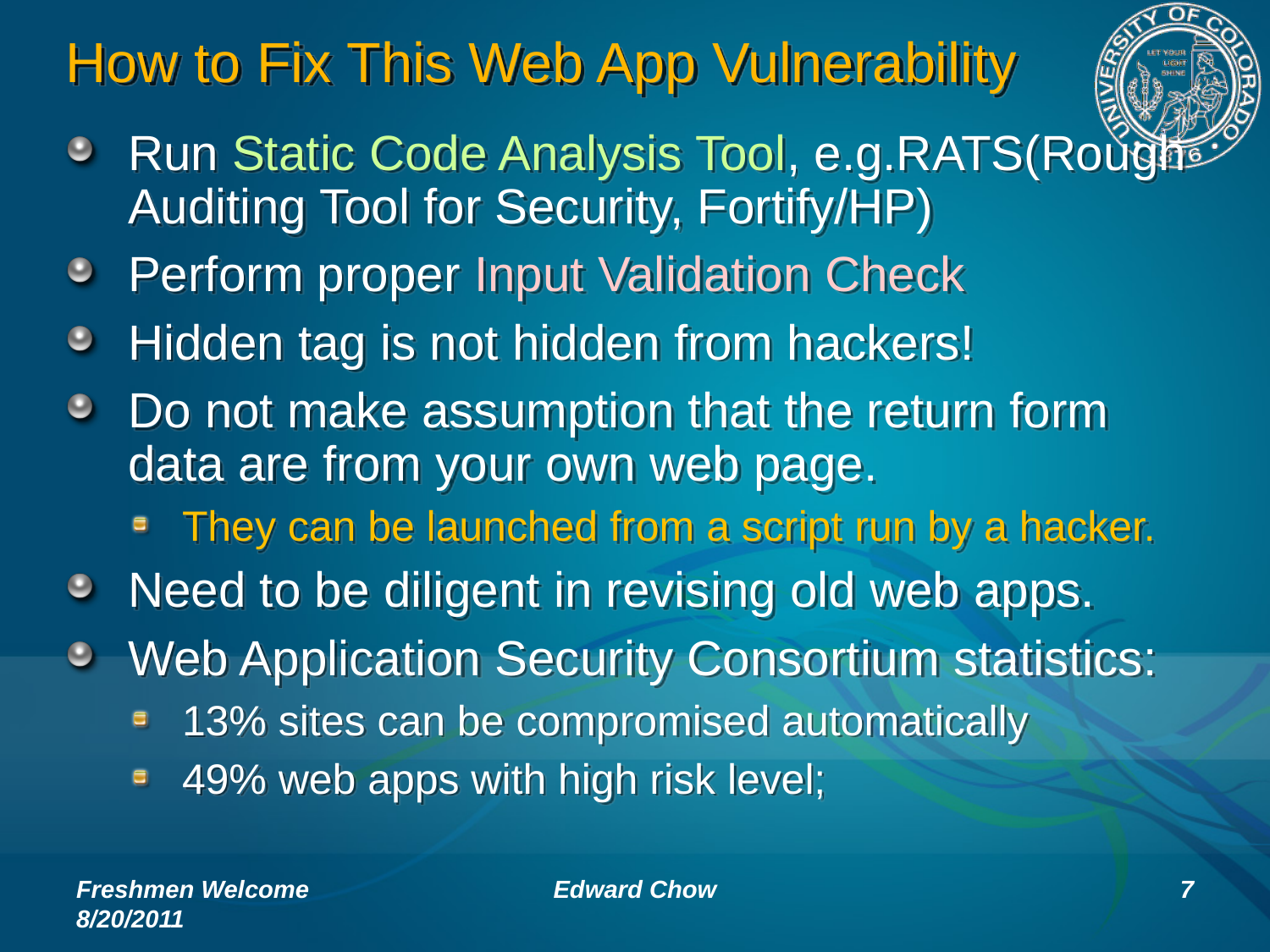

# How to Fix This Web App Vulnerability
Run Static Code Analysis Tool, e.g.RATS(Rough Auditing Tool for Security, Fortify/HP)
Perform proper Input Validation Check
Hidden tag is not hidden from hackers!
Do not make assumption that the return form data are from your own web page.
They can be launched from a script run by a hacker.
Need to be diligent in revising old web apps.
Web Application Security Consortium statistics:
13% sites can be compromised automatically
49% web apps with high risk level;

Freshmen Welcome 8/20/2011
Edward Chow
7